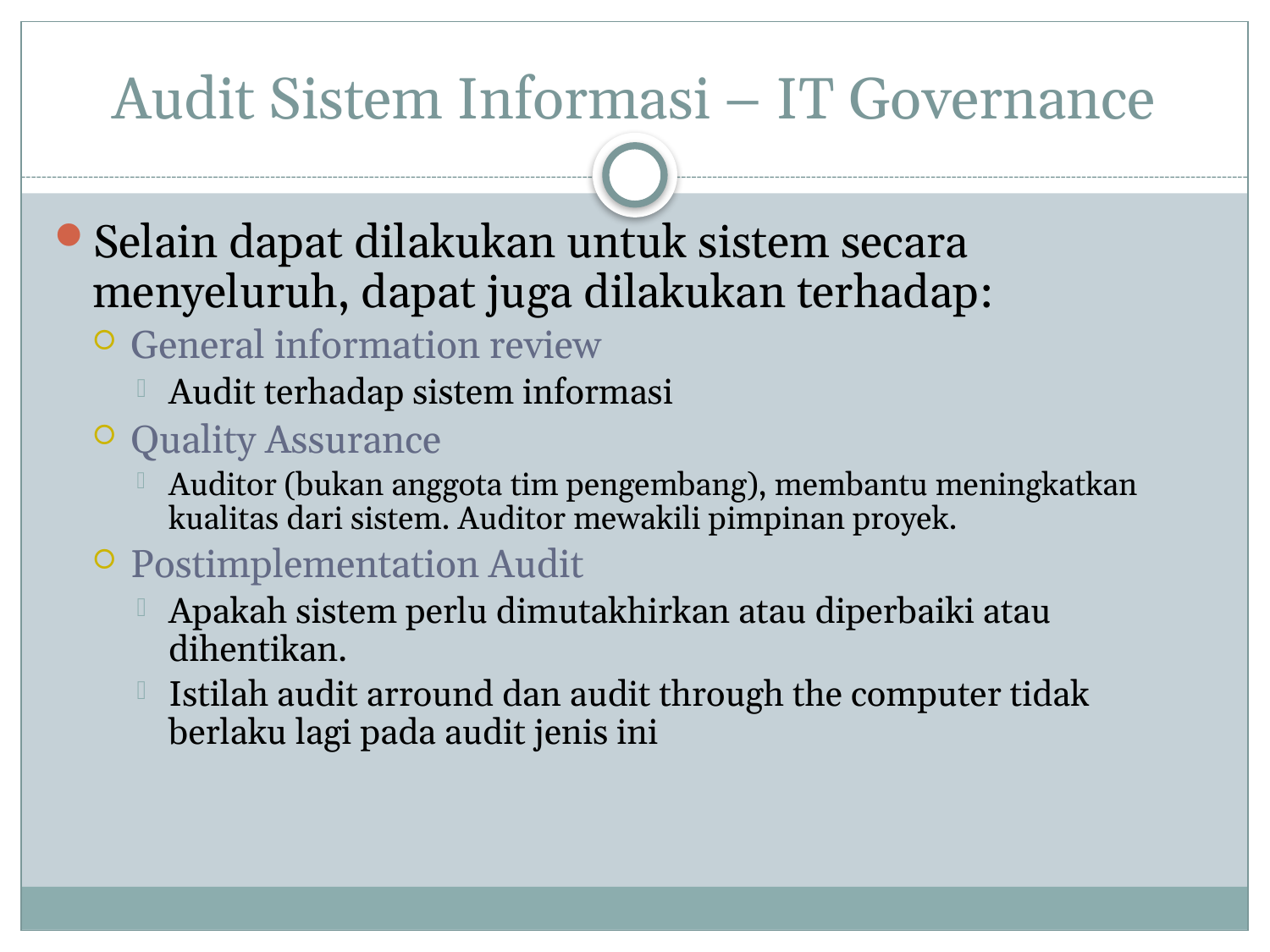

# Audit Sistem Informasi – IT Governance
Selain dapat dilakukan untuk sistem secara menyeluruh, dapat juga dilakukan terhadap:
General information review
Audit terhadap sistem informasi
Quality Assurance
Auditor (bukan anggota tim pengembang), membantu meningkatkan kualitas dari sistem. Auditor mewakili pimpinan proyek.
Postimplementation Audit
Apakah sistem perlu dimutakhirkan atau diperbaiki atau dihentikan.
Istilah audit arround dan audit through the computer tidak berlaku lagi pada audit jenis ini